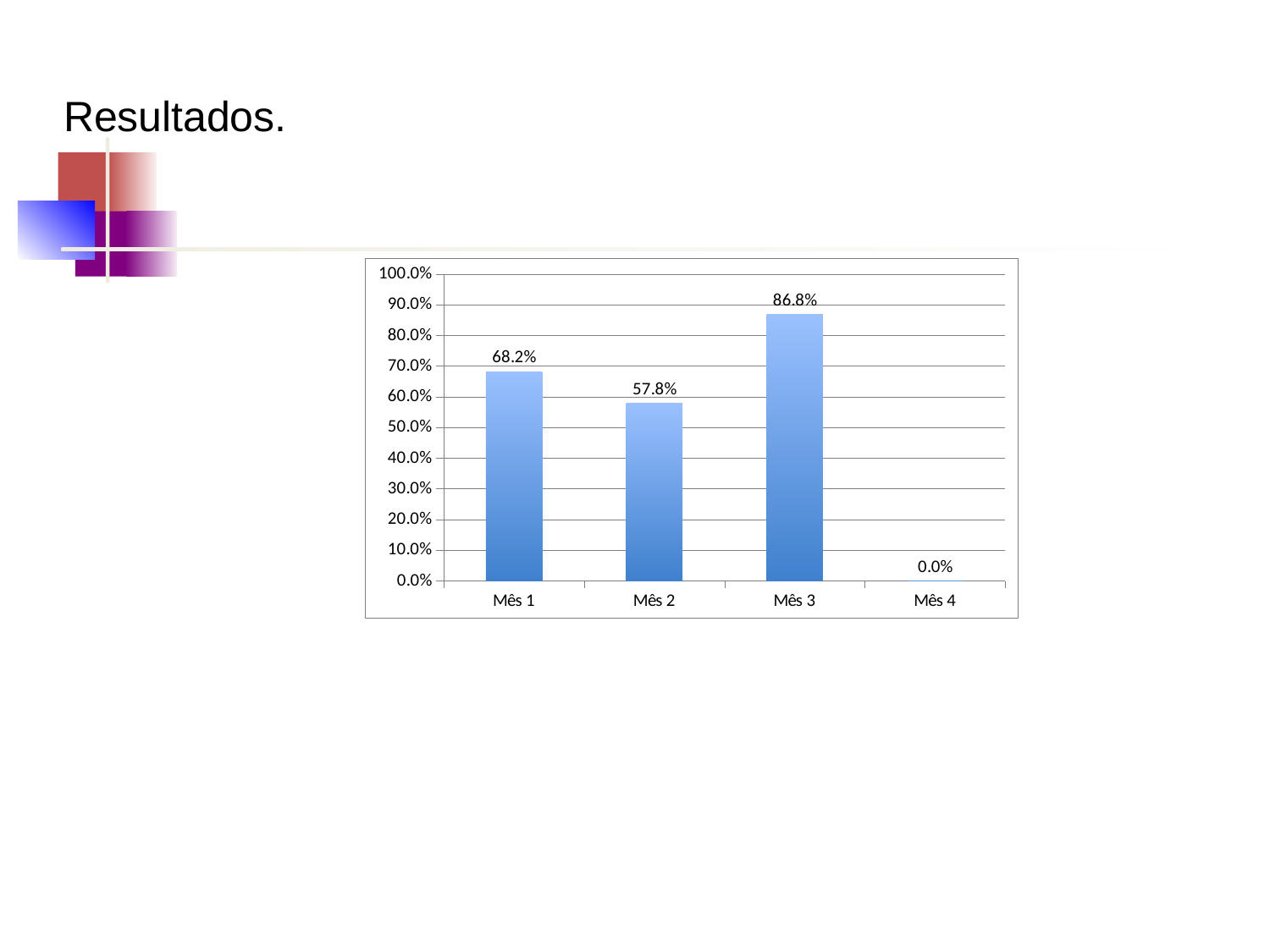

# Resultados.

Objetivo 6: Promover saúde aos idosos.

Meta 6.3: Garantir orientações sobre higiene bucal (incluindo higiene de próteses dentárias) para 100% dos idosos cadastrados.

### Chart

| Category | Proporção de idosos com orientação individual de cuidados de saúde bucal em dia |
|---|---|
| Mês 1 | 0.6818181818181818 |
| Mês 2 | 0.578125 |
| Mês 3 | 0.8676470588235294 |
| Mês 4 | 0.0 |